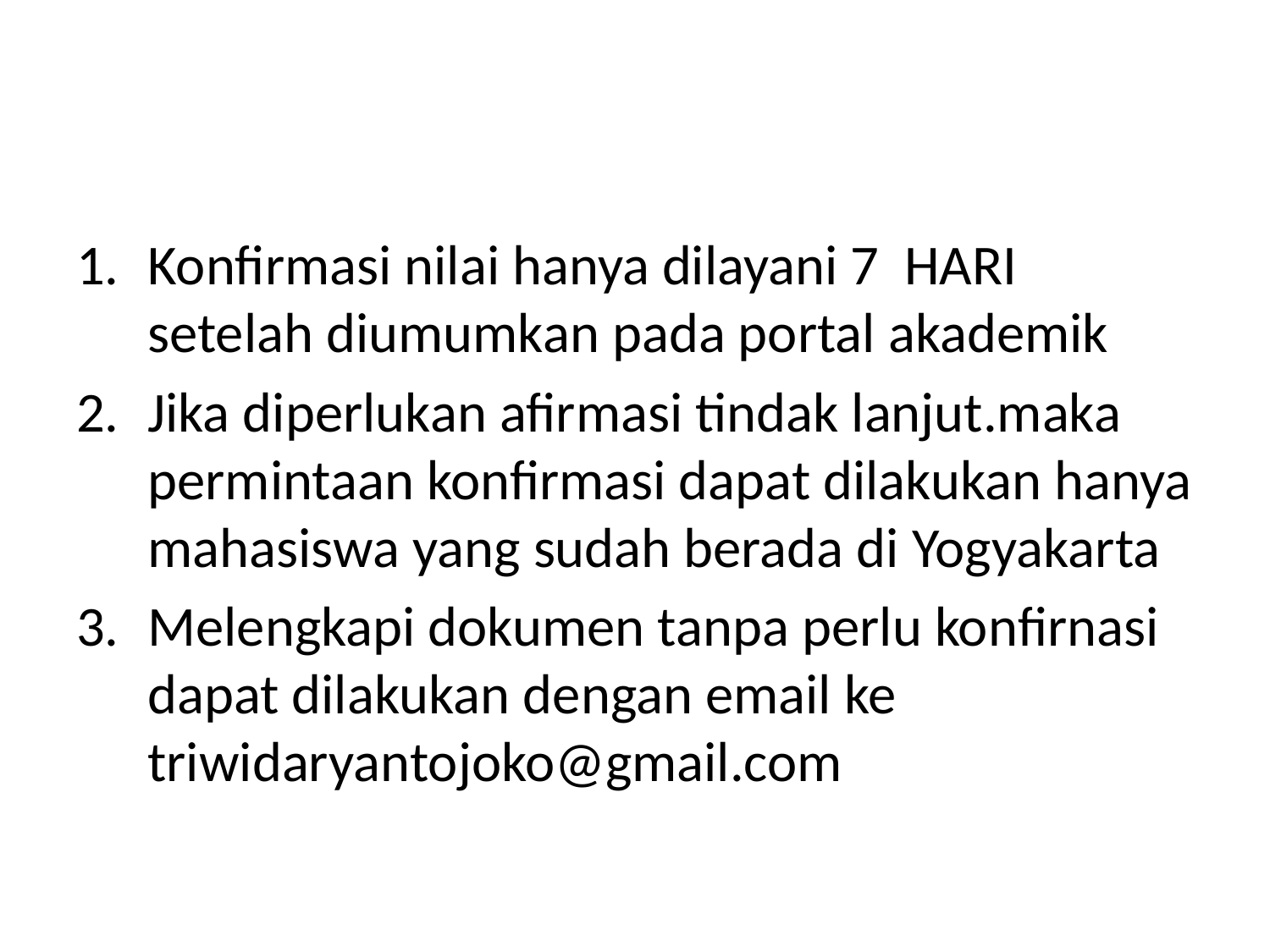

#
Konfirmasi nilai hanya dilayani 7  HARI setelah diumumkan pada portal akademik
Jika diperlukan afirmasi tindak lanjut.maka permintaan konfirmasi dapat dilakukan hanya mahasiswa yang sudah berada di Yogyakarta
Melengkapi dokumen tanpa perlu konfirnasi dapat dilakukan dengan email ke triwidaryantojoko@gmail.com